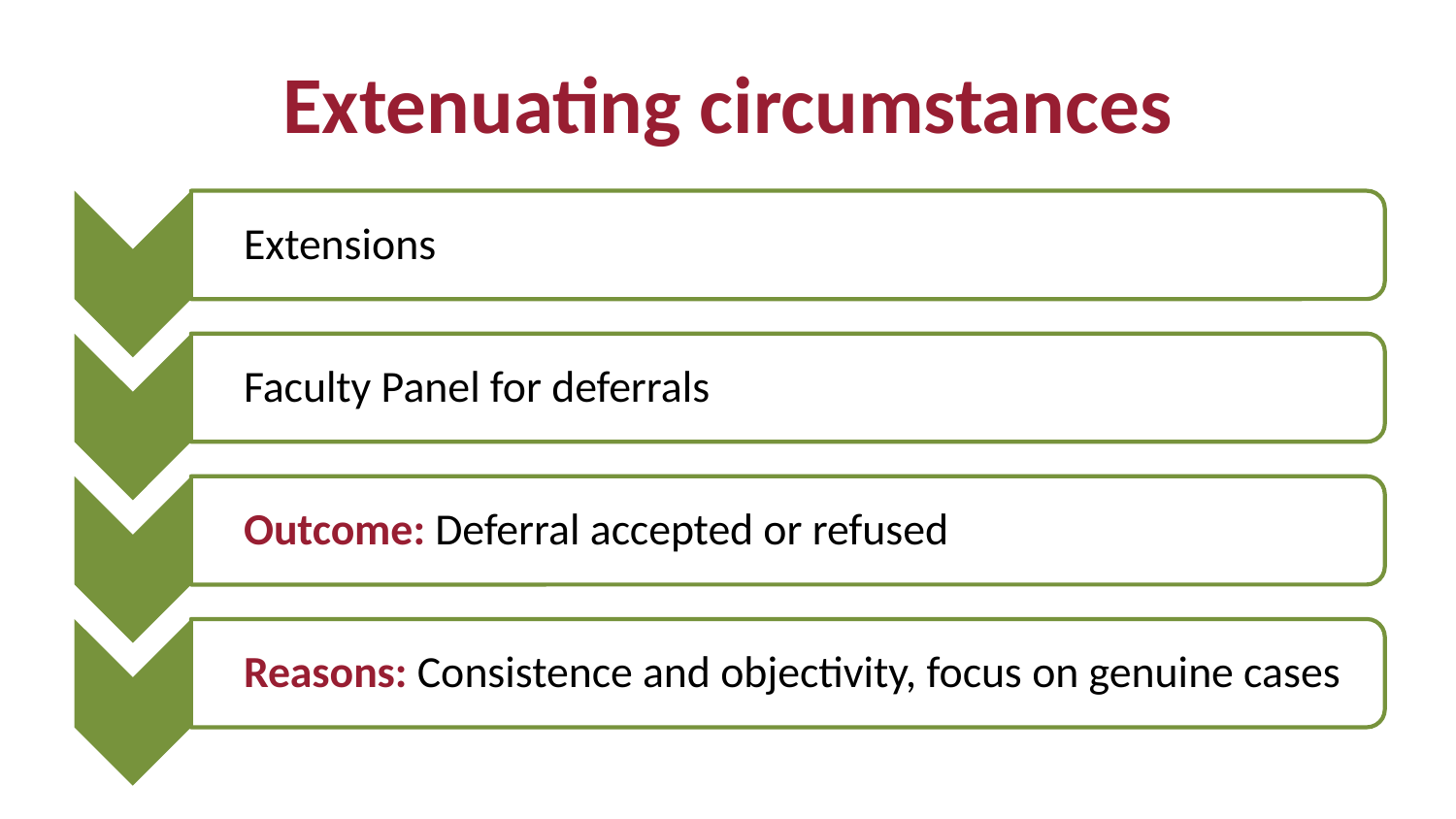

# Extenuating circumstances

Extensions

Faculty Panel for deferrals

Outcome: Deferral accepted or refused

Reasons: Consistence and objectivity, focus on genuine cases